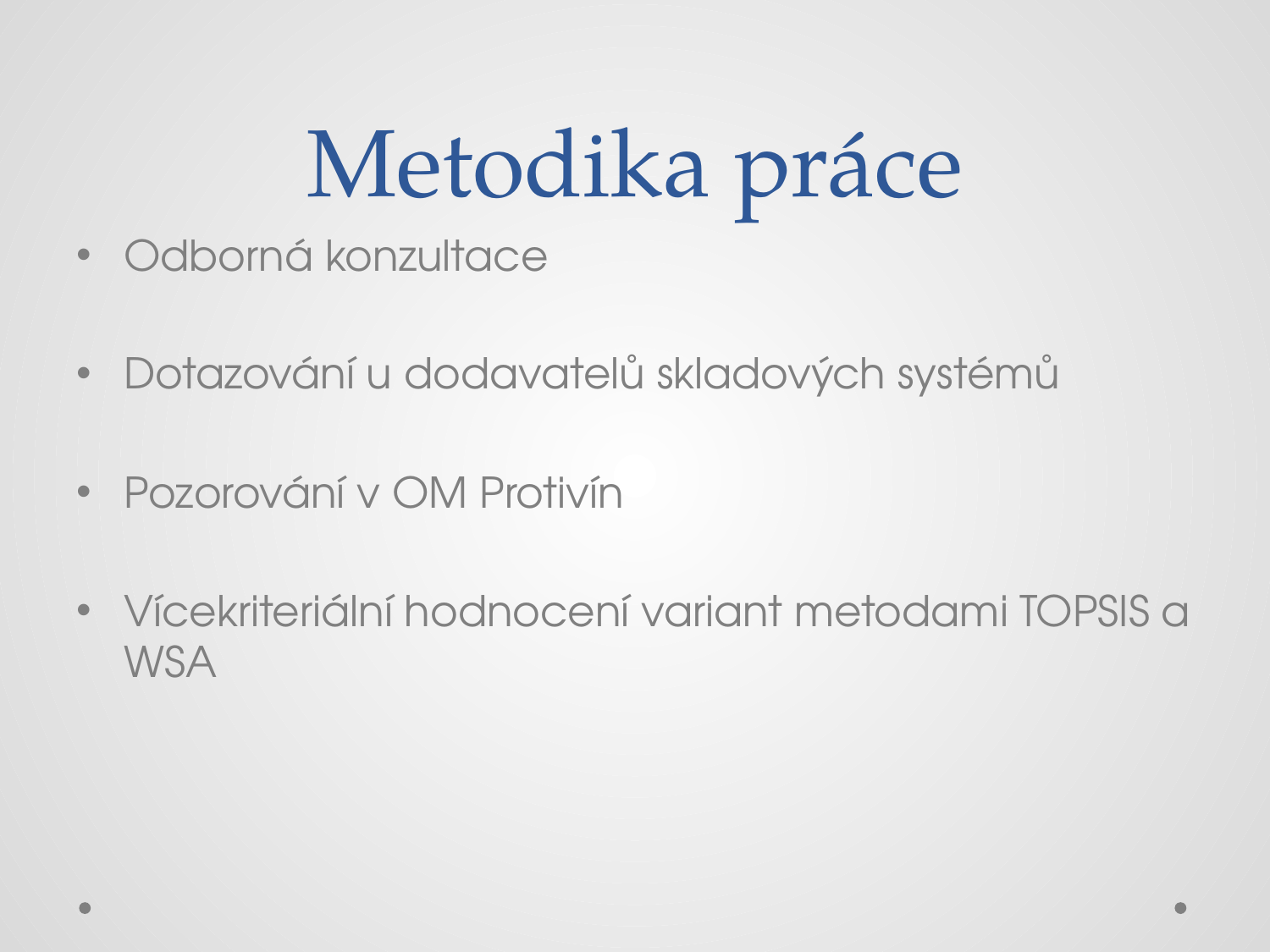

# Metodika práce
Odborná konzultace

Dotazování u dodavatelů skladových systémů

Pozorování v OM Protivín

Vícekriteriální hodnocení variant metodami TOPSIS a WSA